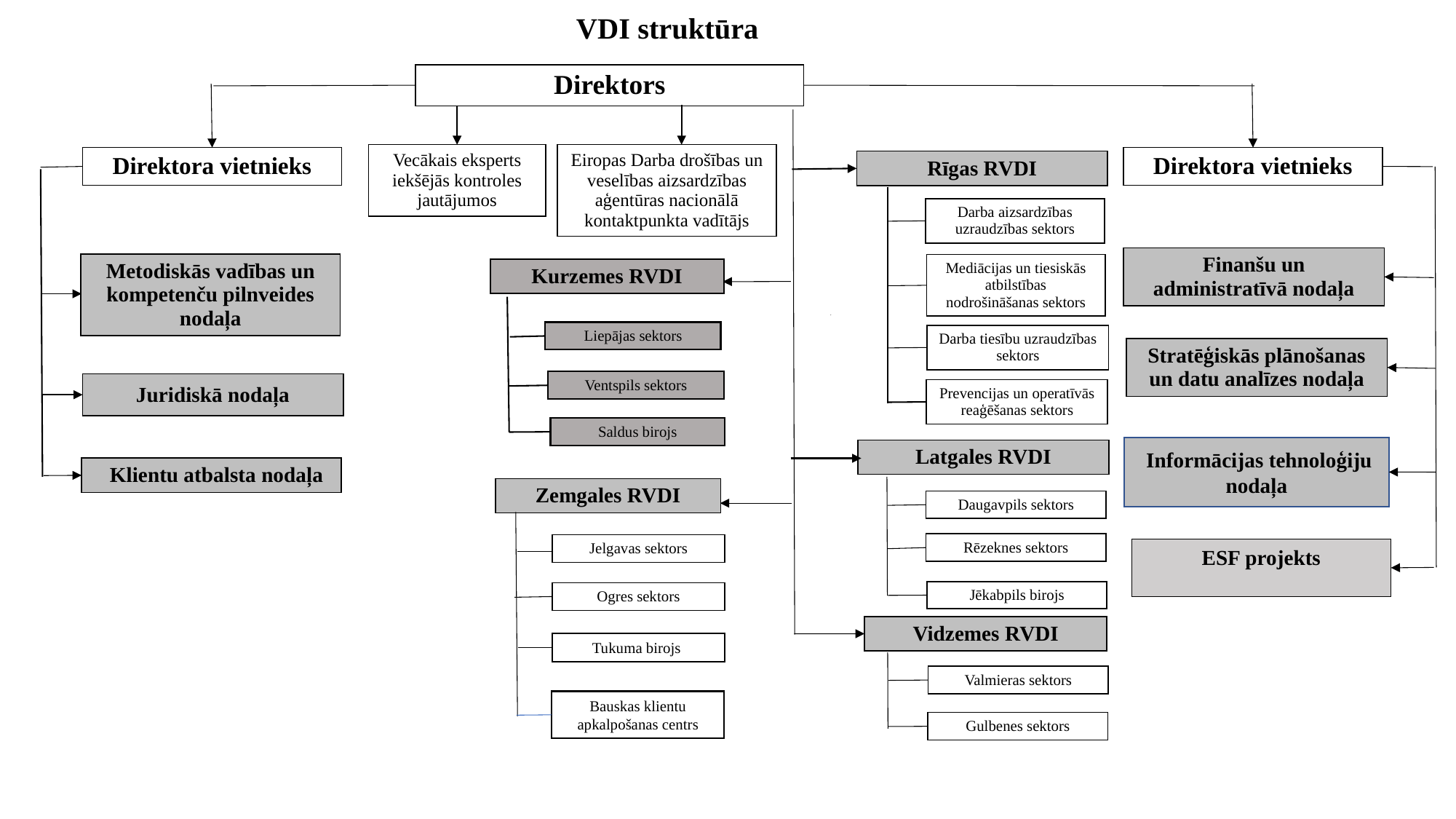

# VDI struktūra
Direktors
Vecākais eksperts iekšējās kontroles jautājumos
Eiropas Darba drošības un veselības aizsardzības aģentūras nacionālā kontaktpunkta vadītājs
Direktora vietnieks
Direktora vietnieks
Rīgas RVDI
Darba aizsardzības uzraudzības sektors
Mediācijas un tiesiskās atbilstības nodrošināšanas sektors
Darba tiesību uzraudzības sektors
Prevencijas un operatīvās reaģēšanas sektors
Vidzemes RVDI
Valmieras sektors
Gulbenes sektors

Finanšu un administratīvā nodaļa
Metodiskās vadības un kompetenču pilnveides nodaļa
Kurzemes RVDI
Liepājas sektors
Ventspils sektors
Saldus birojs

Stratēģiskās plānošanas un datu analīzes nodaļa
Juridiskā nodaļa
 Informācijas tehnoloģiju nodaļa
Latgales RVDI
Daugavpils sektors
Rēzeknes sektors
Jēkabpils birojs
  Klientu atbalsta nodaļa
Zemgales RVDI
Jelgavas sektors
Ogres sektors
Tukuma birojs
Bauskas klientu apkalpošanas centrs
ESF projekts